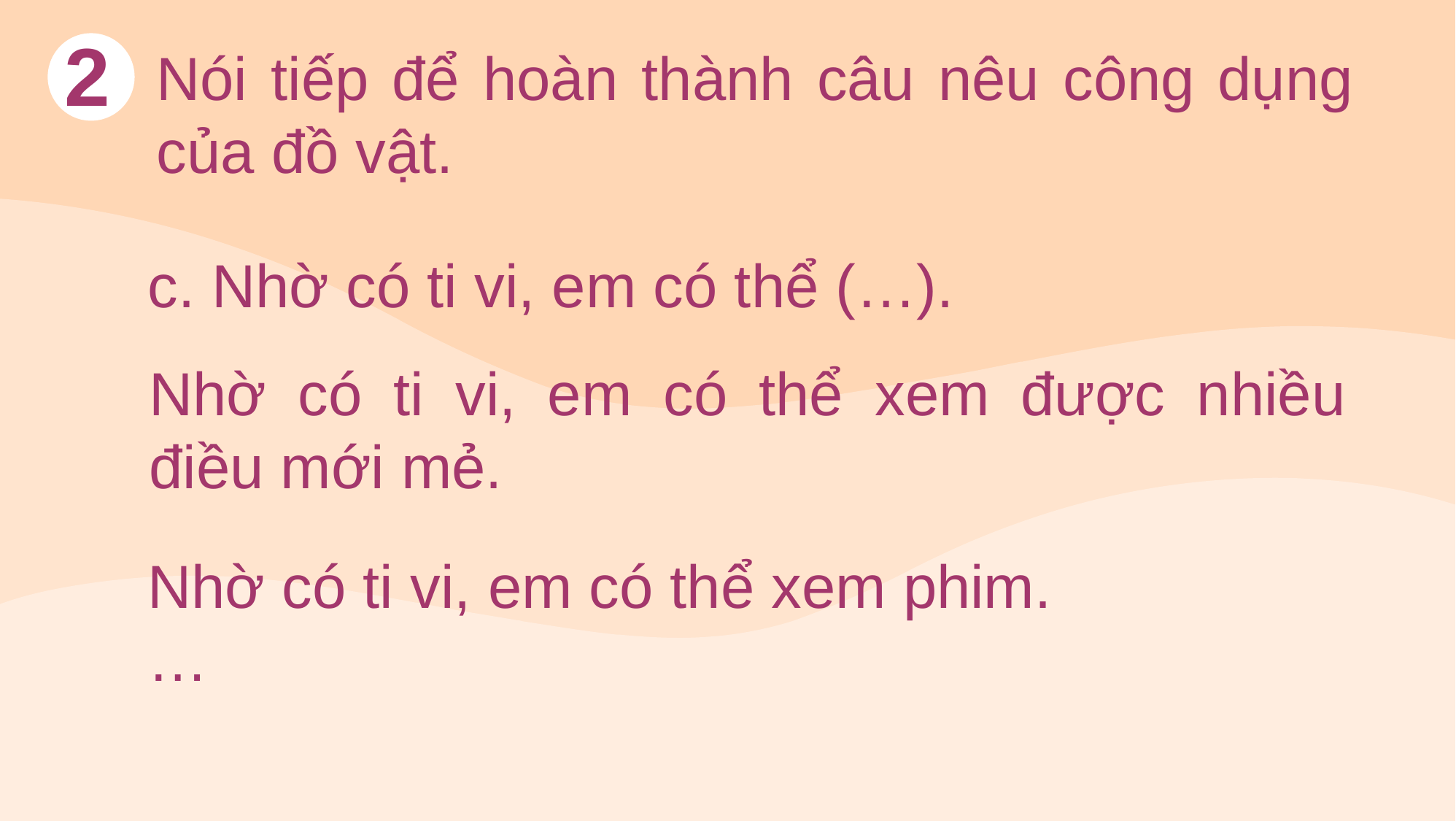

2
# Nói tiếp để hoàn thành câu nêu công dụng của đồ vật.
c. Nhờ có ti vi, em có thể (…).
Nhờ có ti vi, em có thể xem được nhiều điều mới mẻ.
Nhờ có ti vi, em có thể xem phim.
…